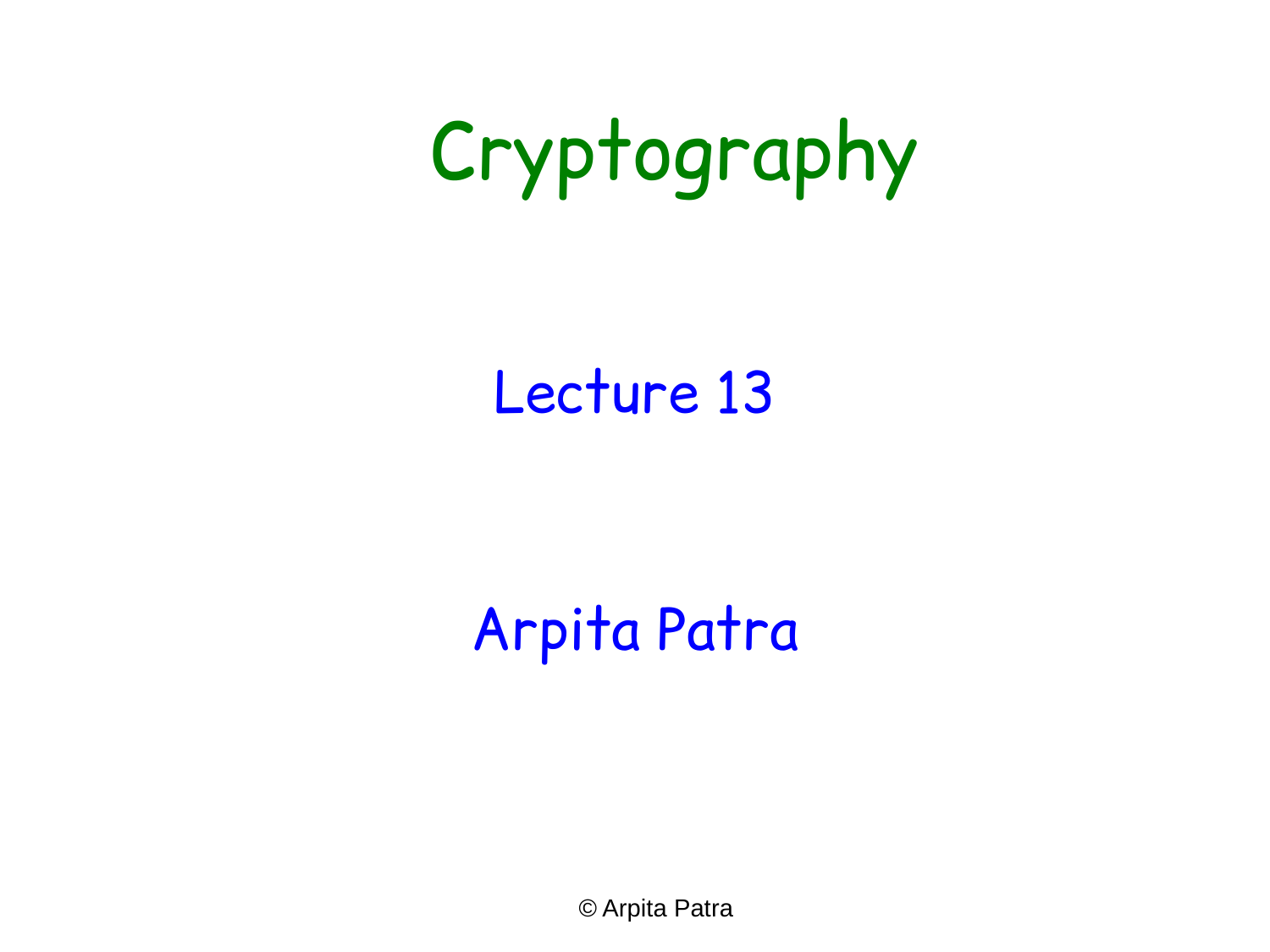

# Cryptography
Lecture 13

Arpita Patra
© Arpita Patra